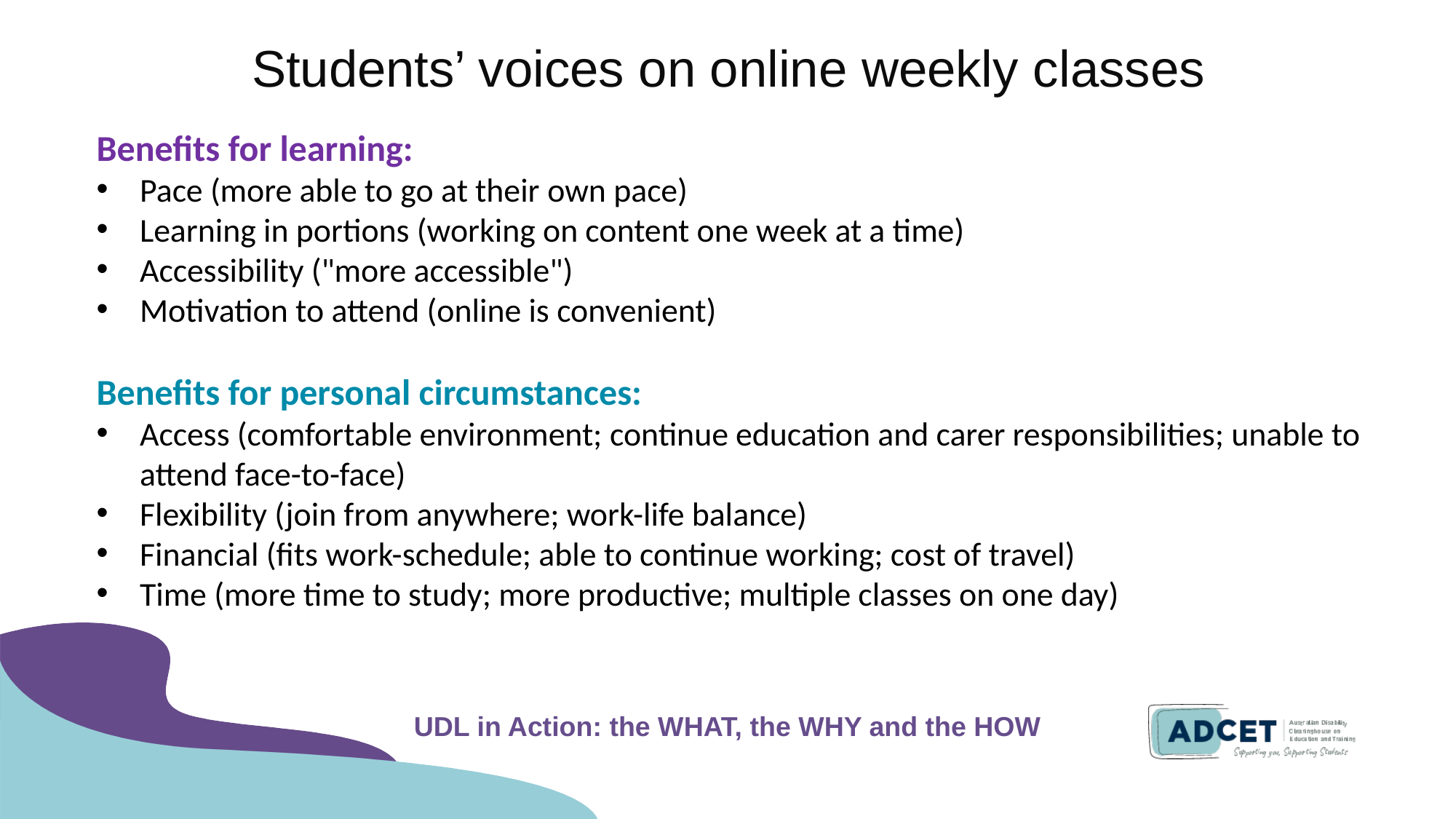

# Students’ voices on online weekly classes
Benefits for learning:
Pace (more able to go at their own pace)
Learning in portions (working on content one week at a time)
Accessibility ("more accessible")
Motivation to attend (online is convenient)

Benefits for personal circumstances:
Access (comfortable environment; continue education and carer responsibilities; unable to attend face-to-face)
Flexibility (join from anywhere; work-life balance)
Financial (fits work-schedule; able to continue working; cost of travel)
Time (more time to study; more productive; multiple classes on one day)